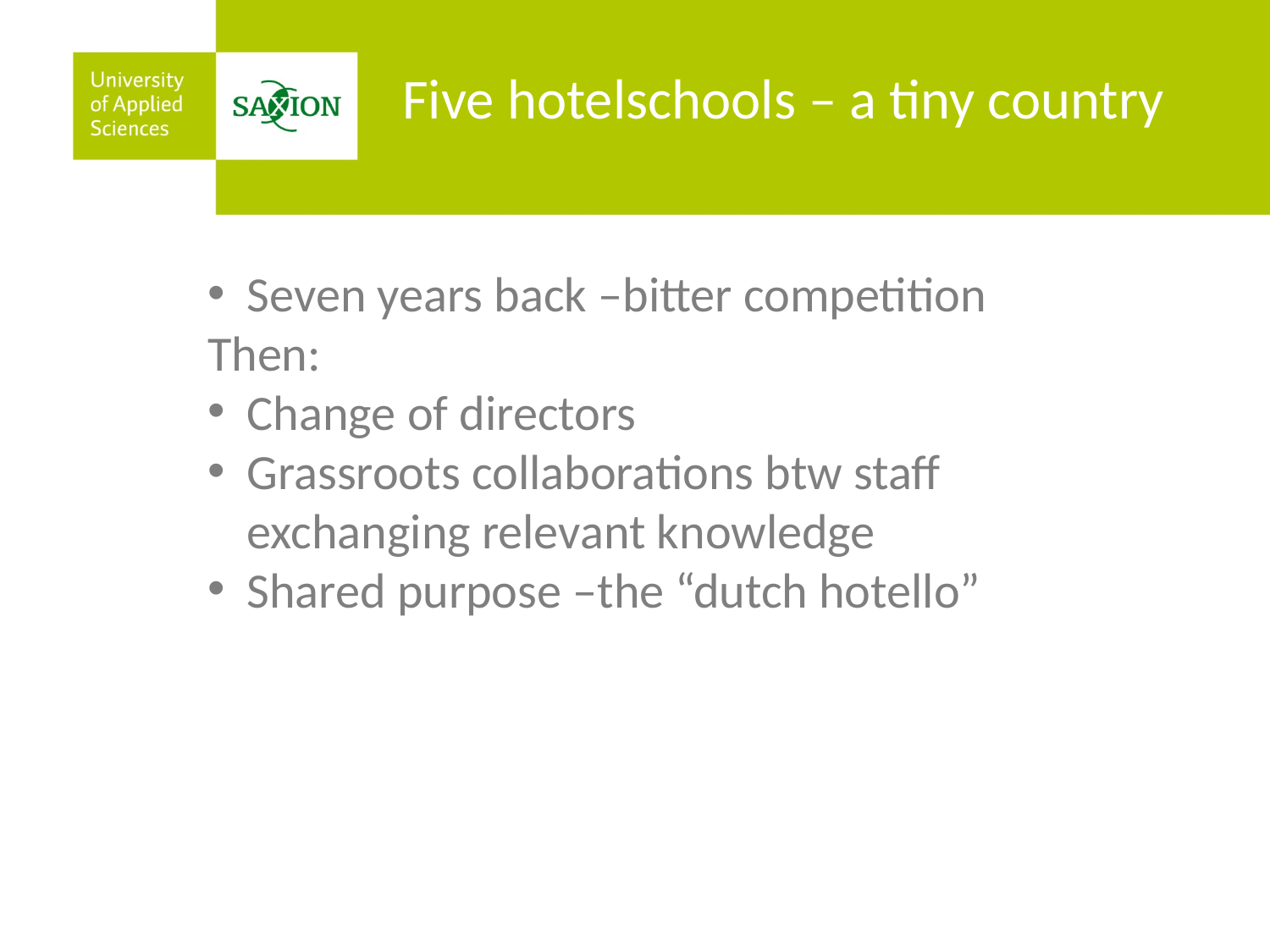

Five hotelschools – a tiny country
Seven years back –bitter competition
Then:
Change of directors
Grassroots collaborations btw staff exchanging relevant knowledge
Shared purpose –the “dutch hotello”